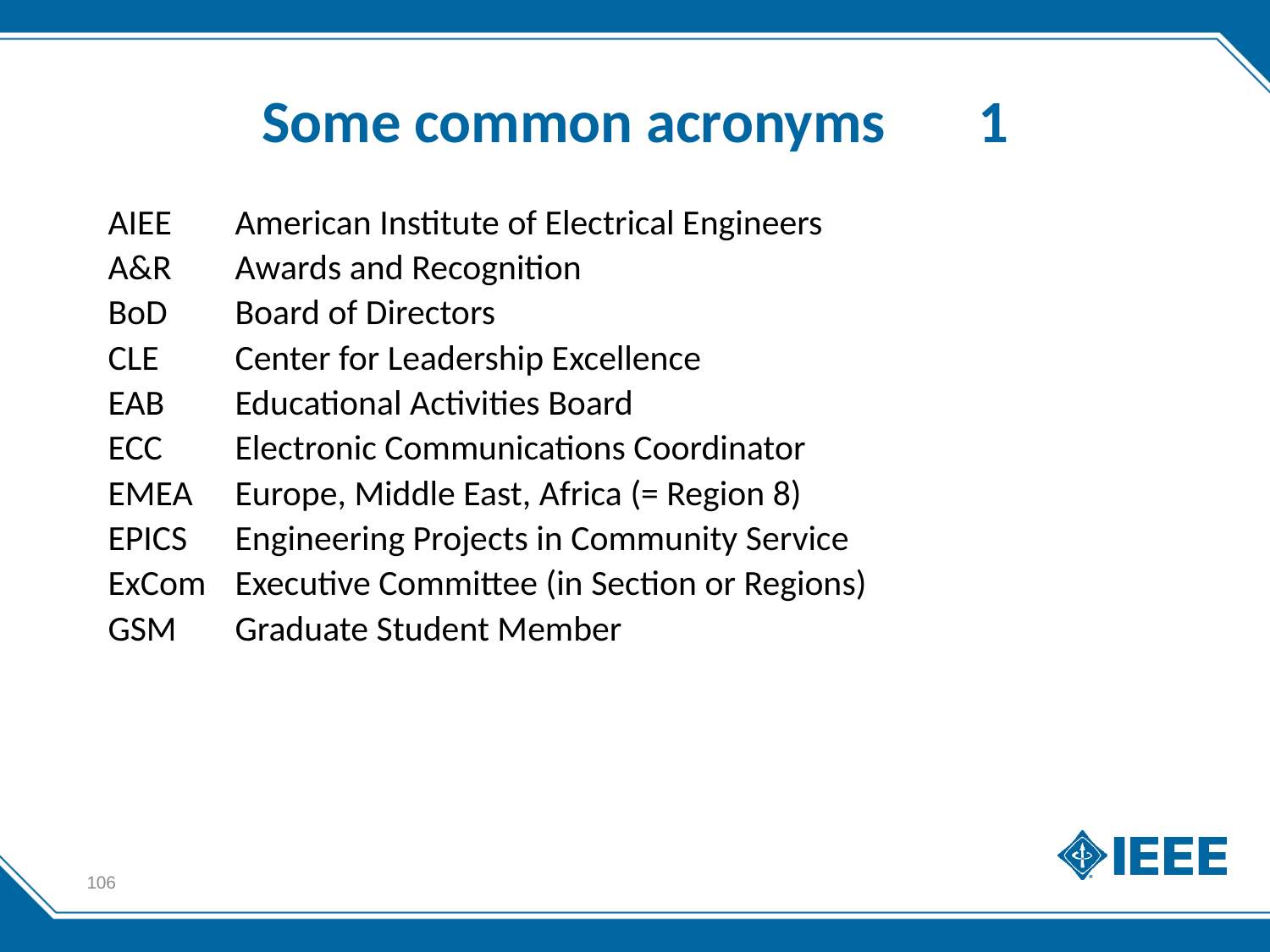

# Some common acronyms	      1
AIEE	American Institute of Electrical Engineers
A&R 	Awards and Recognition
BoD	Board of Directors
CLE 	Center for Leadership Excellence
EAB 	Educational Activities Board
ECC	Electronic Communications Coordinator
EMEA	Europe, Middle East, Africa (= Region 8)
EPICS 	Engineering Projects in Community Service
ExCom 	Executive Committee (in Section or Regions)
GSM	Graduate Student Member
106